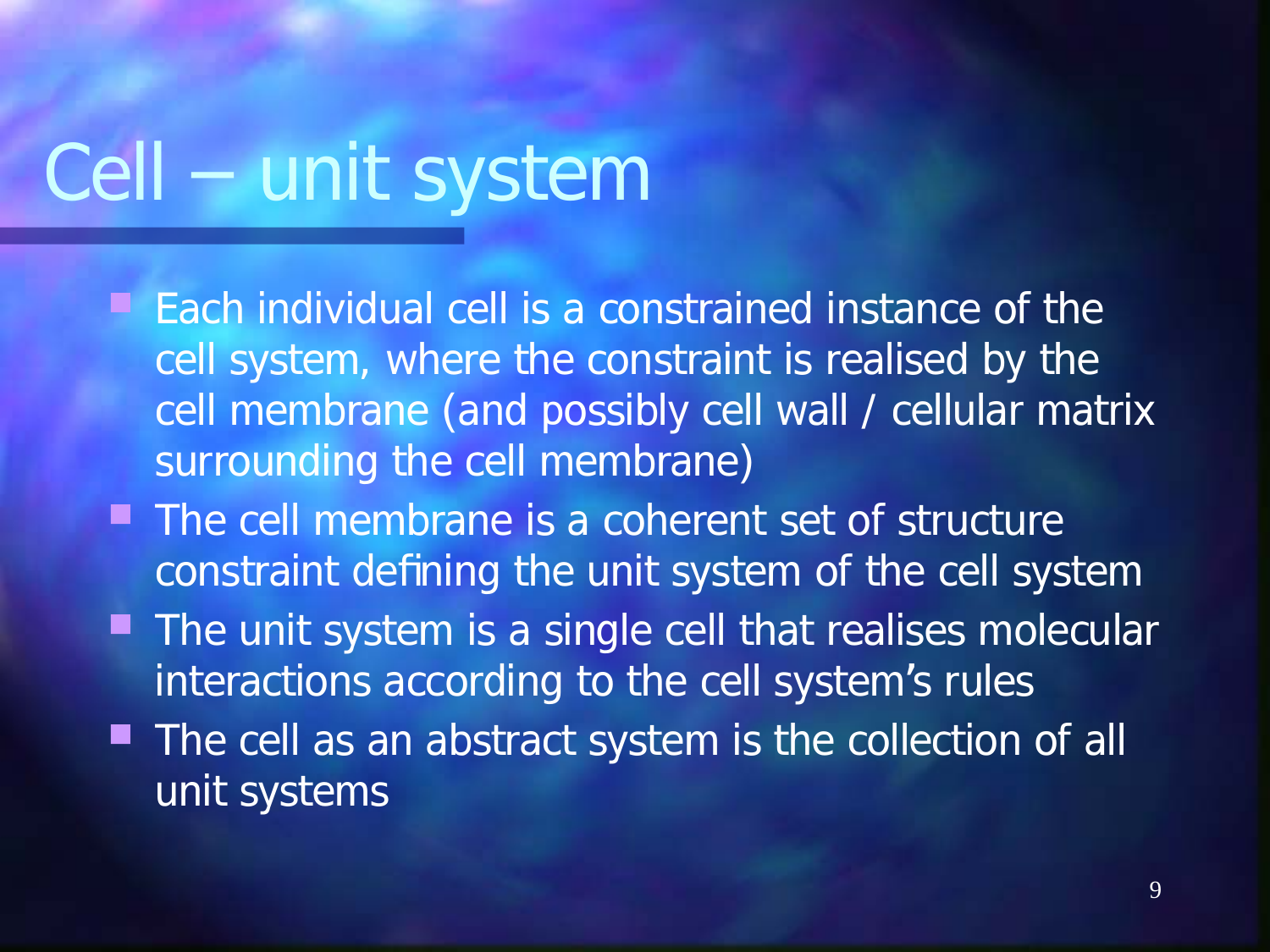

# Cell – unit system
Each individual cell is a constrained instance of the cell system, where the constraint is realised by the cell membrane (and possibly cell wall / cellular matrix surrounding the cell membrane)
The cell membrane is a coherent set of structure constraint defining the unit system of the cell system
The unit system is a single cell that realises molecular interactions according to the cell system’s rules
The cell as an abstract system is the collection of all unit systems
9